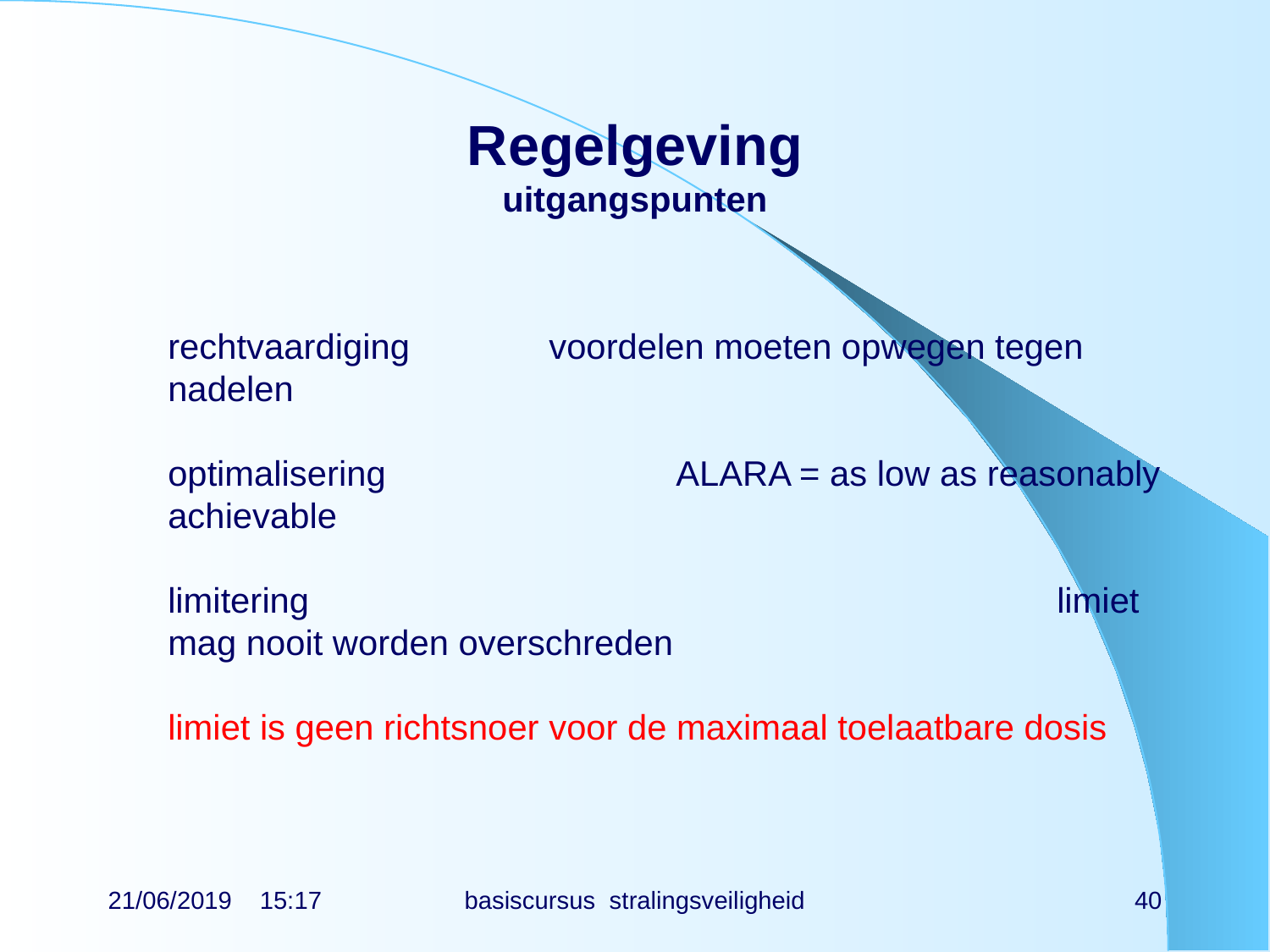

# Regelgeving uitgangspunten

rechtvaardiging		voordelen moeten opwegen tegen nadelen

optimalisering			ALARA = as low as reasonably achievable

limitering						limiet mag nooit worden overschreden

limiet is geen richtsnoer voor de maximaal toelaatbare dosis
21/06/2019    15:17
basiscursus  stralingsveiligheid
40